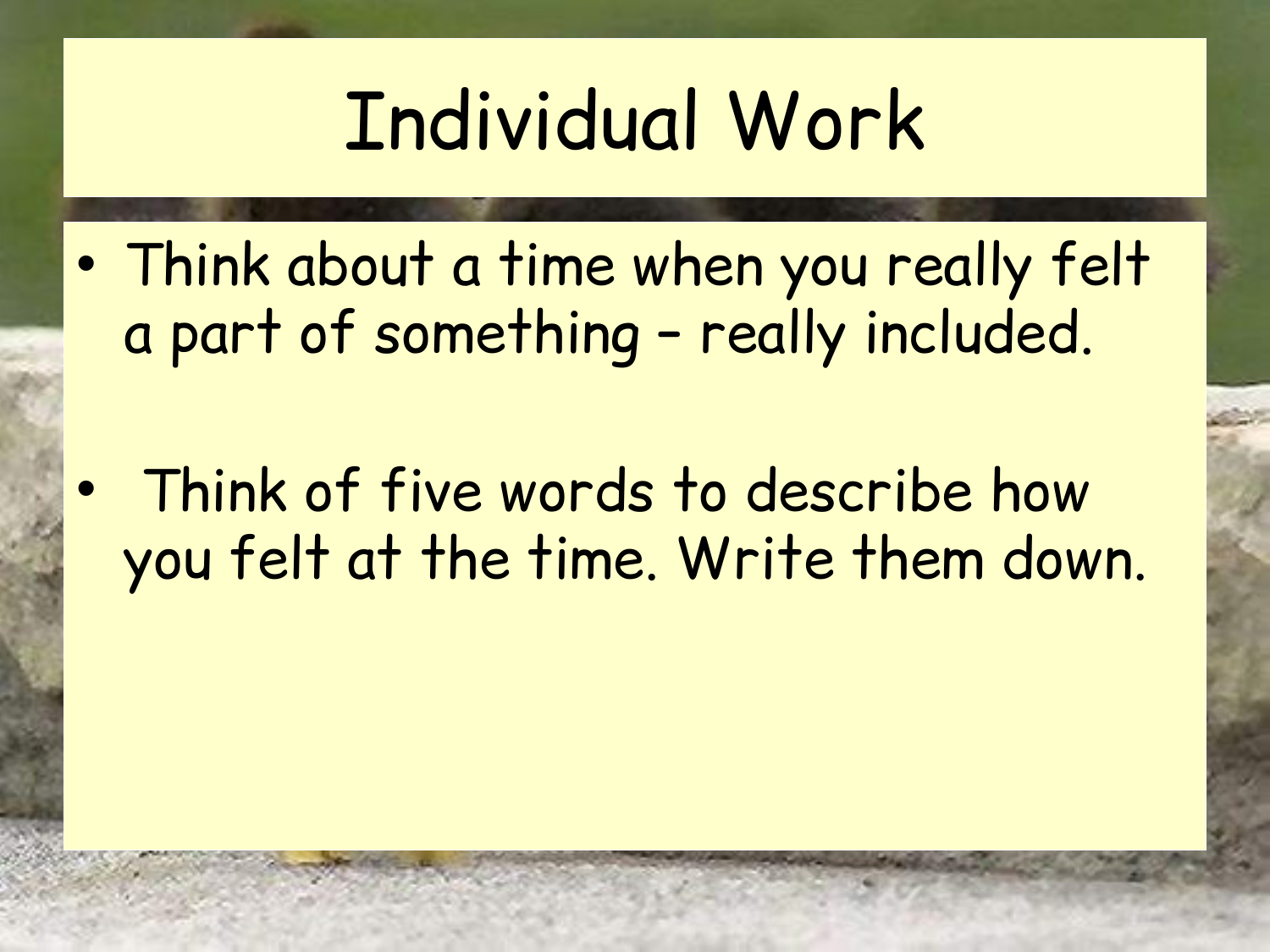

# Individual Work
Think about a time when you really felt a part of something – really included.

 Think of five words to describe how you felt at the time. Write them down.